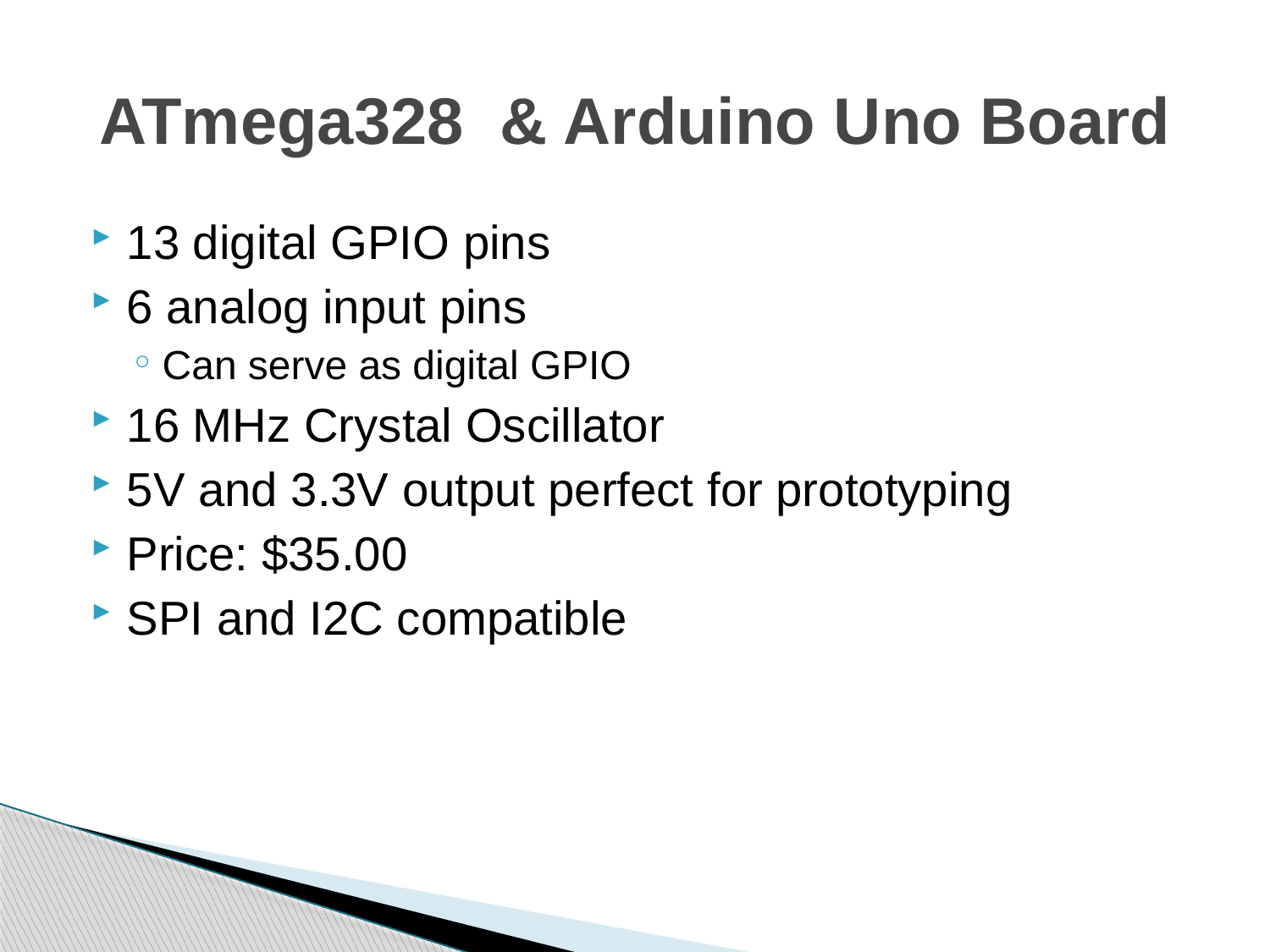

# ATmega328  & Arduino Uno Board
13 digital GPIO pins
6 analog input pins
Can serve as digital GPIO
16 MHz Crystal Oscillator
5V and 3.3V output perfect for prototyping
Price: $35.00
SPI and I2C compatible